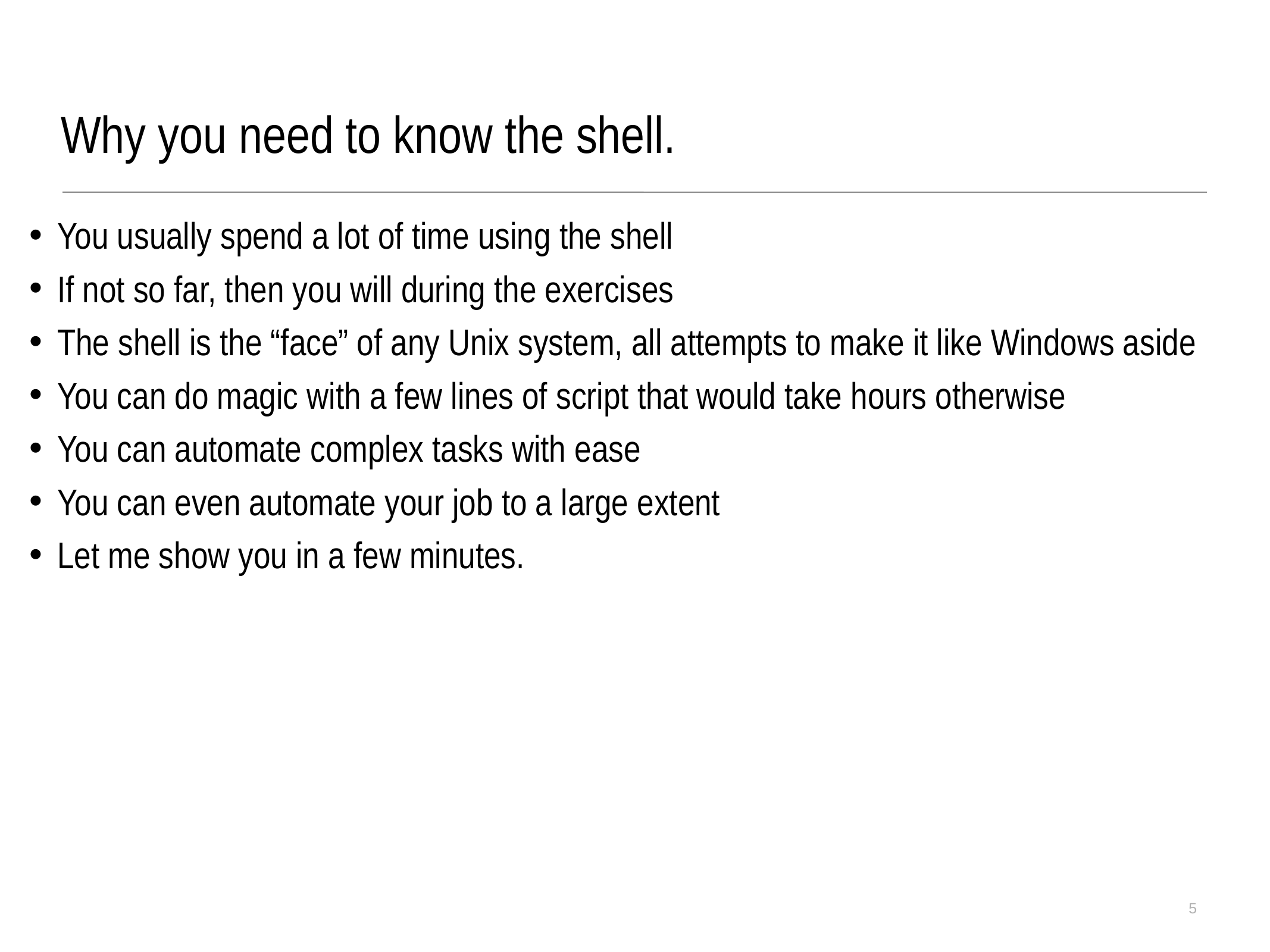

Why you need to know the shell.
You usually spend a lot of time using the shell
If not so far, then you will during the exercises
The shell is the “face” of any Unix system, all attempts to make it like Windows aside
You can do magic with a few lines of script that would take hours otherwise
You can automate complex tasks with ease
You can even automate your job to a large extent
Let me show you in a few minutes.

5